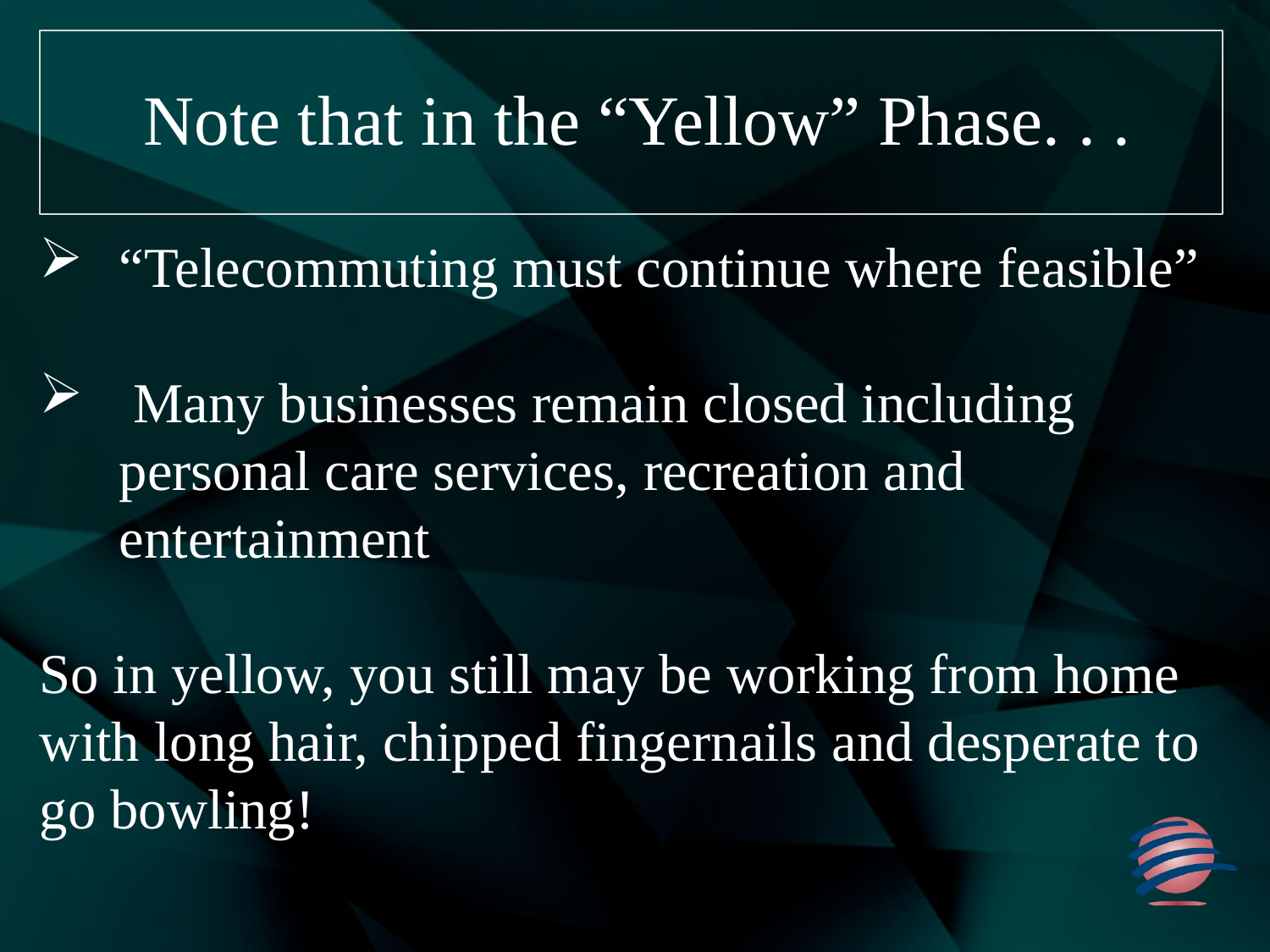

# Note that in the “Yellow” Phase. . .
“Telecommuting must continue where feasible”

 Many businesses remain closed including personal care services, recreation and entertainment

So in yellow, you still may be working from home with long hair, chipped fingernails and desperate to go bowling!